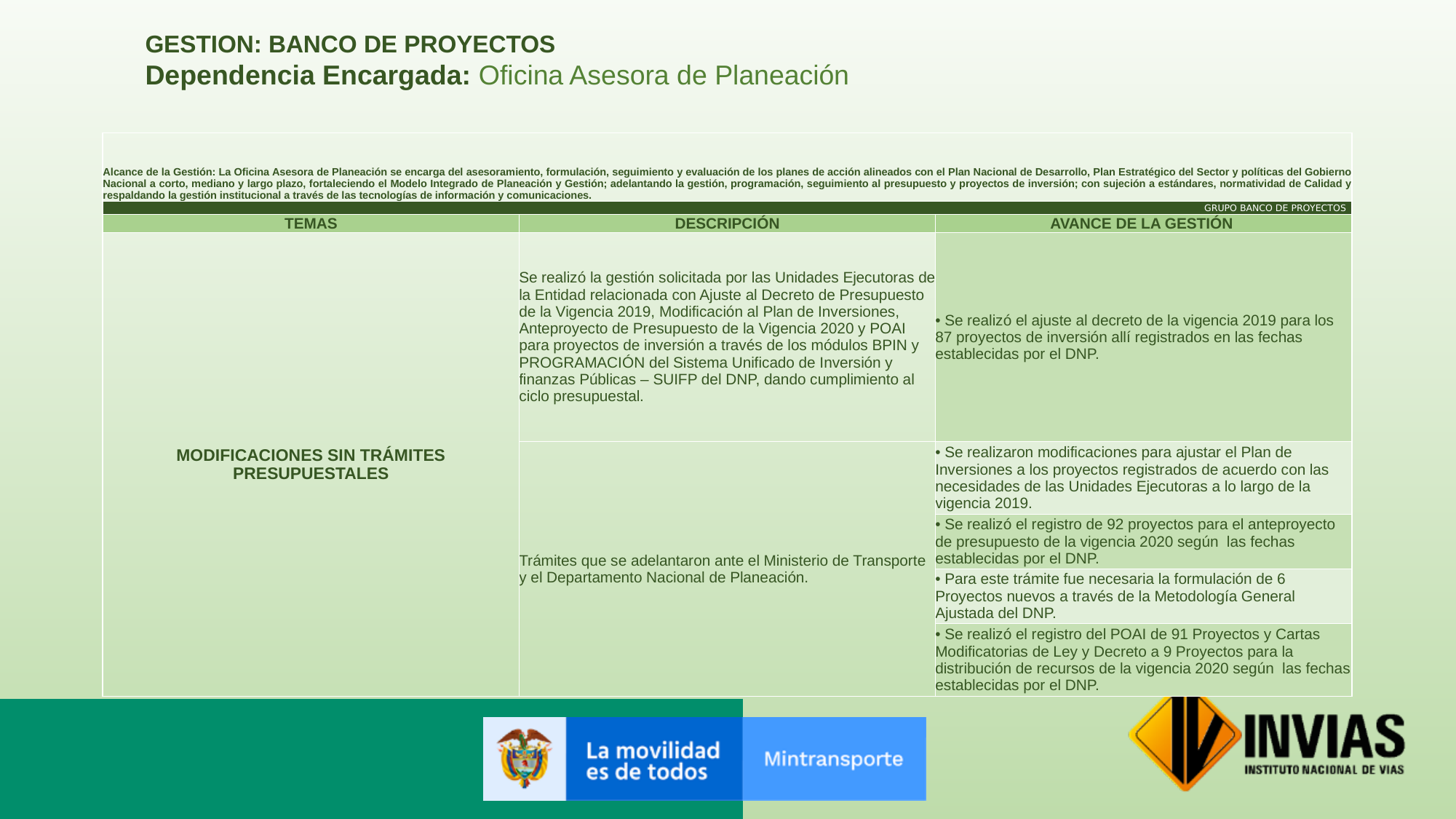

GESTION: BANCO DE PROYECTOS
Dependencia Encargada: Oficina Asesora de Planeación
| Alcance de la Gestión: La Oficina Asesora de Planeación se encarga del asesoramiento, formulación, seguimiento y evaluación de los planes de acción alineados con el Plan Nacional de Desarrollo, Plan Estratégico del Sector y políticas del Gobierno Nacional a corto, mediano y largo plazo, fortaleciendo el Modelo Integrado de Planeación y Gestión; adelantando la gestión, programación, seguimiento al presupuesto y proyectos de inversión; con sujeción a estándares, normatividad de Calidad y respaldando la gestión institucional a través de las tecnologías de información y comunicaciones. |  |  |
| --- | --- | --- |
| GRUPO BANCO DE PROYECTOS |  |  |
| TEMAS | DESCRIPCIÓN | AVANCE DE LA GESTIÓN |
| MODIFICACIONES SIN TRÁMITES PRESUPUESTALES | Se realizó la gestión solicitada por las Unidades Ejecutoras de la Entidad relacionada con Ajuste al Decreto de Presupuesto de la Vigencia 2019, Modificación al Plan de Inversiones, Anteproyecto de Presupuesto de la Vigencia 2020 y POAI para proyectos de inversión a través de los módulos BPIN y PROGRAMACIÓN del Sistema Unificado de Inversión y finanzas Públicas – SUIFP del DNP, dando cumplimiento al ciclo presupuestal. | • Se realizó el ajuste al decreto de la vigencia 2019 para los 87 proyectos de inversión allí registrados en las fechas establecidas por el DNP. |
|  | Trámites que se adelantaron ante el Ministerio de Transporte y el Departamento Nacional de Planeación. | • Se realizaron modificaciones para ajustar el Plan de Inversiones a los proyectos registrados de acuerdo con las necesidades de las Unidades Ejecutoras a lo largo de la vigencia 2019. |
|  |  | • Se realizó el registro de 92 proyectos para el anteproyecto de presupuesto de la vigencia 2020 según las fechas establecidas por el DNP. |
|  |  | • Para este trámite fue necesaria la formulación de 6 Proyectos nuevos a través de la Metodología General Ajustada del DNP. |
|  |  | • Se realizó el registro del POAI de 91 Proyectos y Cartas Modificatorias de Ley y Decreto a 9 Proyectos para la distribución de recursos de la vigencia 2020 según las fechas establecidas por el DNP. |